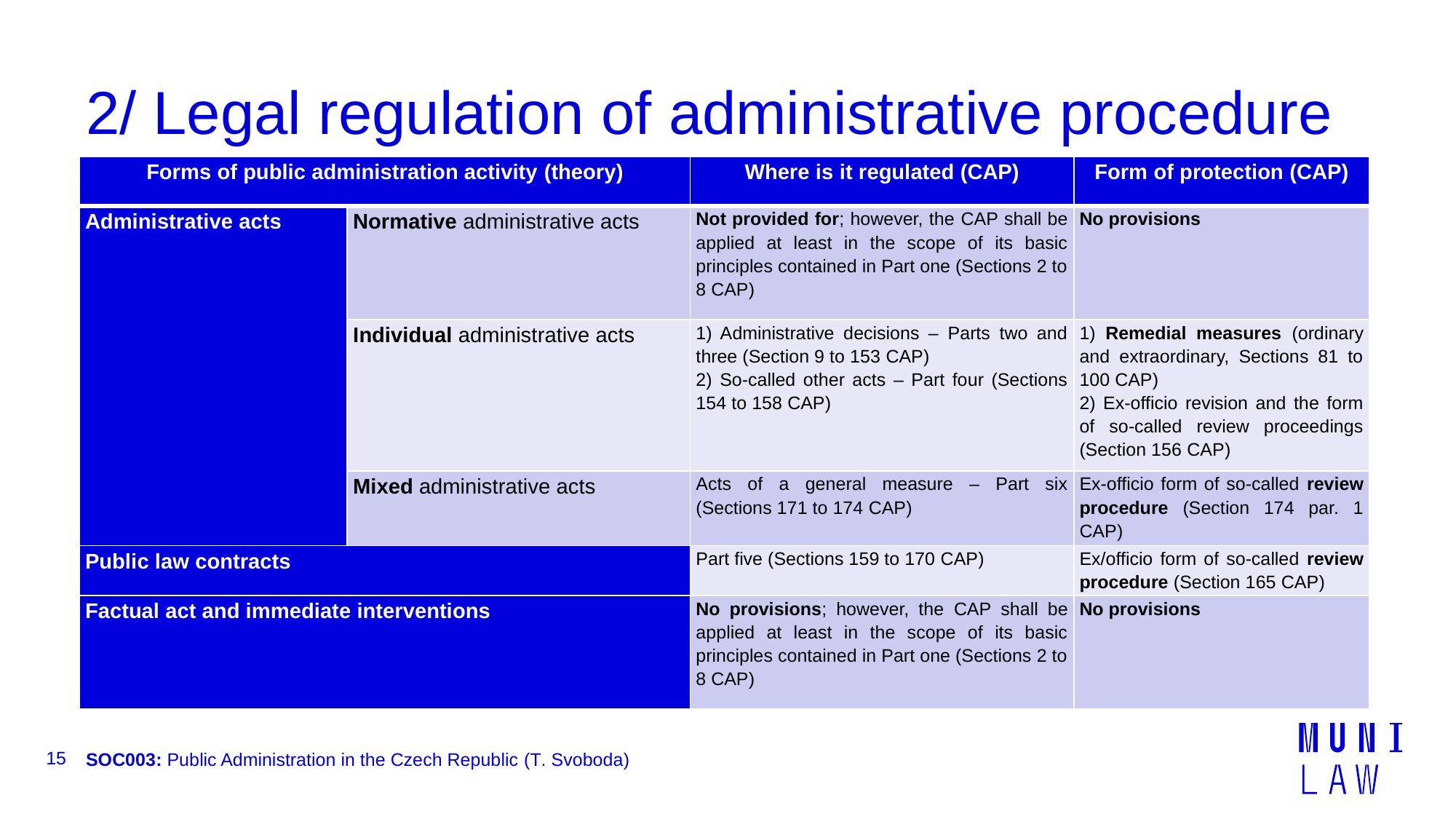

# 2/ Legal regulation of administrative procedure
| Forms of public administration activity (theory) |  | Where is it regulated (CAP) | Form of protection (CAP) |
| --- | --- | --- | --- |
| Administrative acts | Normative administrative acts | Not provided for; however, the CAP shall be applied at least in the scope of its basic principles contained in Part one (Sections 2 to 8 CAP) | No provisions |
|  | Individual administrative acts | 1) Administrative decisions – Parts two and three (Section 9 to 153 CAP) 2) So-called other acts – Part four (Sections 154 to 158 CAP) | 1) Remedial measures (ordinary and extraordinary, Sections 81 to 100 CAP) 2) Ex-officio revision and the form of so-called review proceedings (Section 156 CAP) |
|  | Mixed administrative acts | Acts of a general measure – Part six (Sections 171 to 174 CAP) | Ex-officio form of so-called review procedure (Section 174 par. 1 CAP) |
| Public law contracts |  | Part five (Sections 159 to 170 CAP) | Ex/officio form of so-called review procedure (Section 165 CAP) |
| Factual act and immediate interventions |  | No provisions; however, the CAP shall be applied at least in the scope of its basic principles contained in Part one (Sections 2 to 8 CAP) | No provisions |

15
SOC003: Public Administration in the Czech Republic (T. Svoboda)